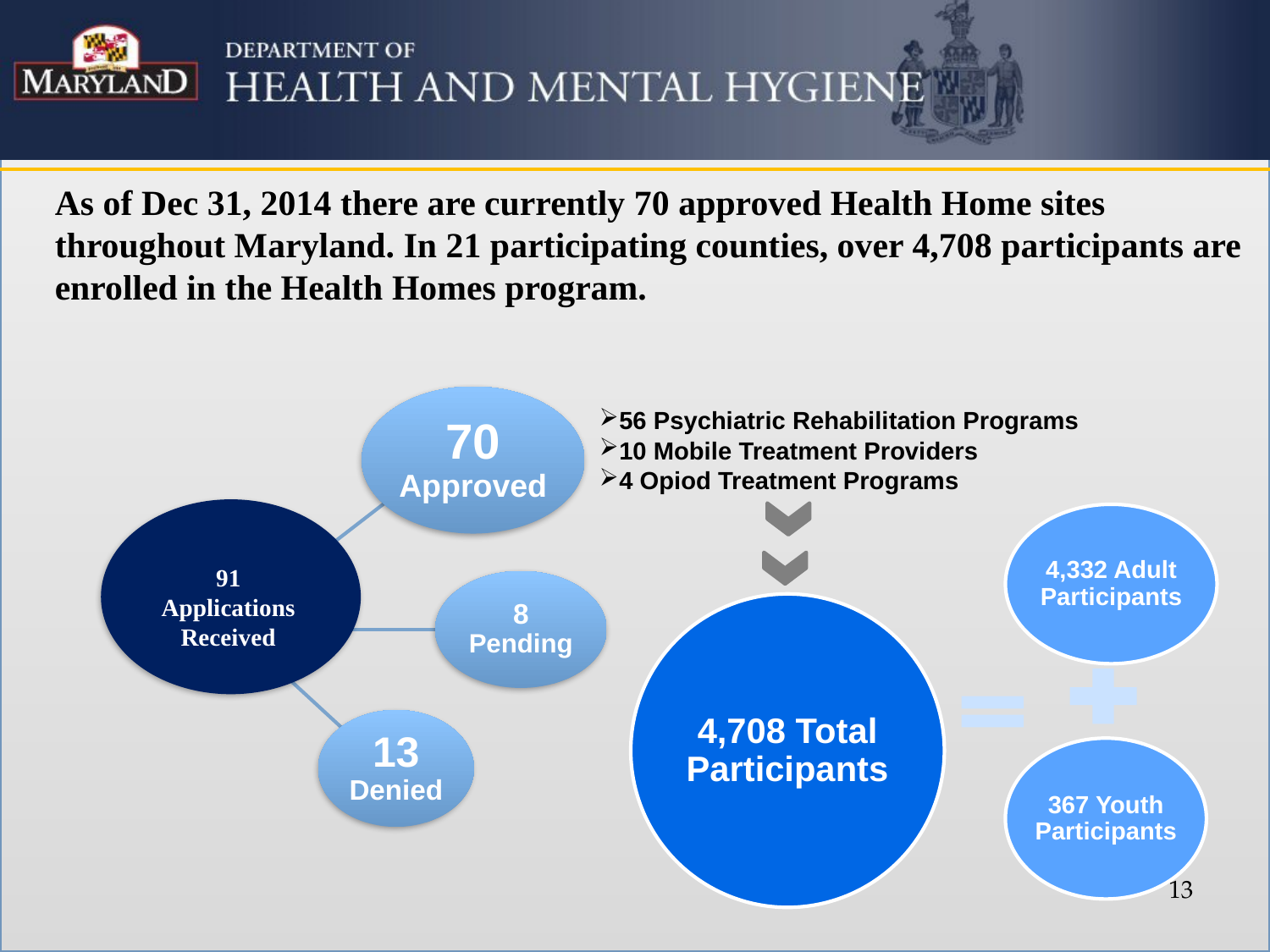

As of Dec 31, 2014 there are currently 70 approved Health Home sites throughout Maryland. In 21 participating counties, over 4,708 participants are enrolled in the Health Homes program.
70 Approved
56 Psychiatric Rehabilitation Programs
10 Mobile Treatment Providers
4 Opiod Treatment Programs

8 Pending

13 Denied
91
Applications Received

4,332 Adult Participants
4,708 Total Participants

367 Youth Participants

13